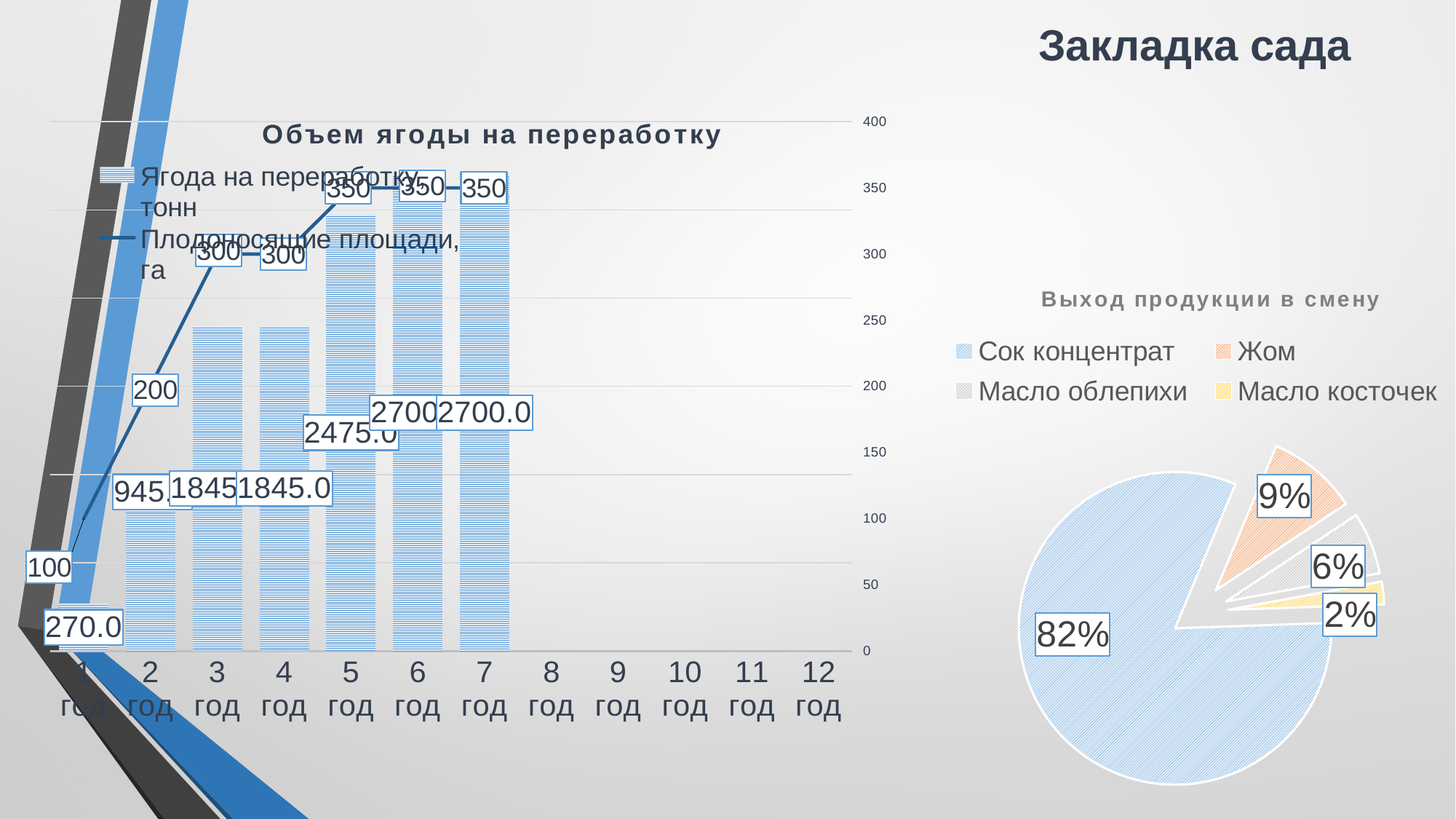

Закладка сада

[unsupported chart]

### Chart:

| Category | Выход продукции в смену |
|---|---|
| Сок концентрат | 1137.1841155234656 |
| Жом | 129.9638989169675 |
| Масло облепихи | 89.35018050541517 |
| Масло косточек | 32.49097472924188 |